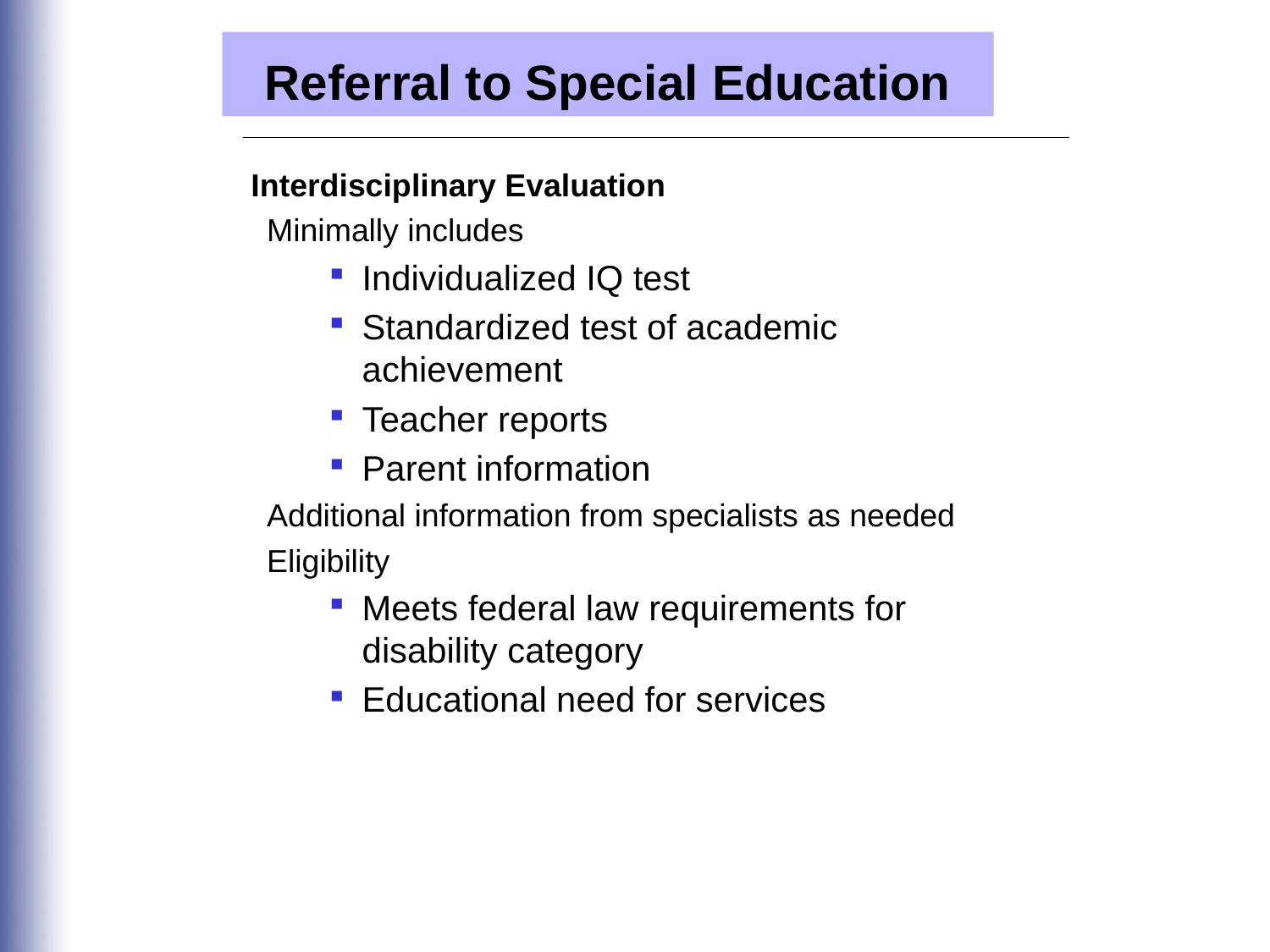

Referral to Special Education

	Interdisciplinary Evaluation
Minimally includes
Individualized IQ test
Standardized test of academic achievement
Teacher reports
Parent information
Additional information from specialists as needed
Eligibility
Meets federal law requirements for disability category
Educational need for services
23